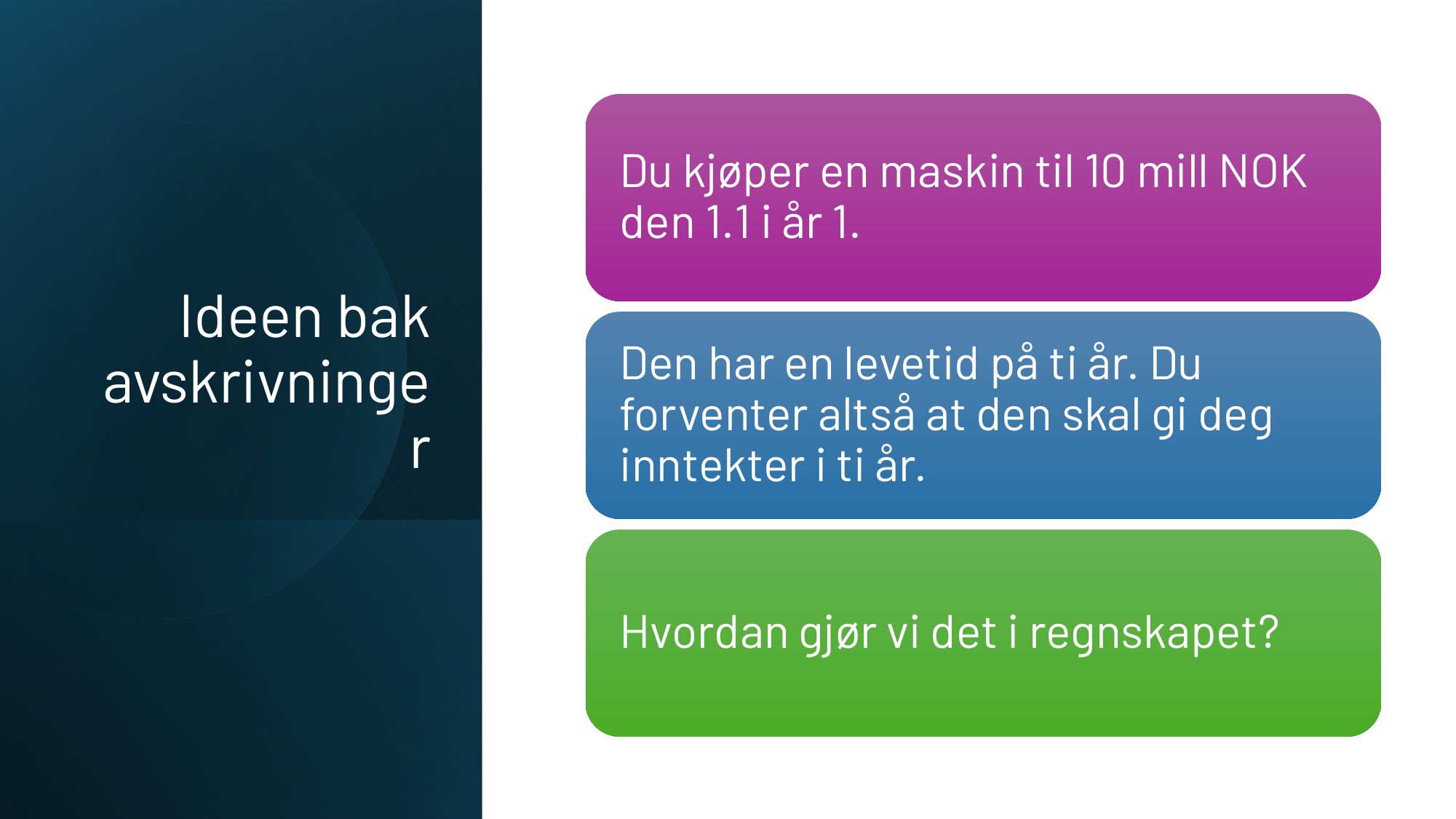

Du kjøper en maskin til 10 mill NOK den 1.1 i år 1.
Den har en levetid på ti år. Du forventer altså at den skal gi deg inntekter i ti år.
Hvordan gjør vi det i regnskapet?

# Ideen bak avskrivninger